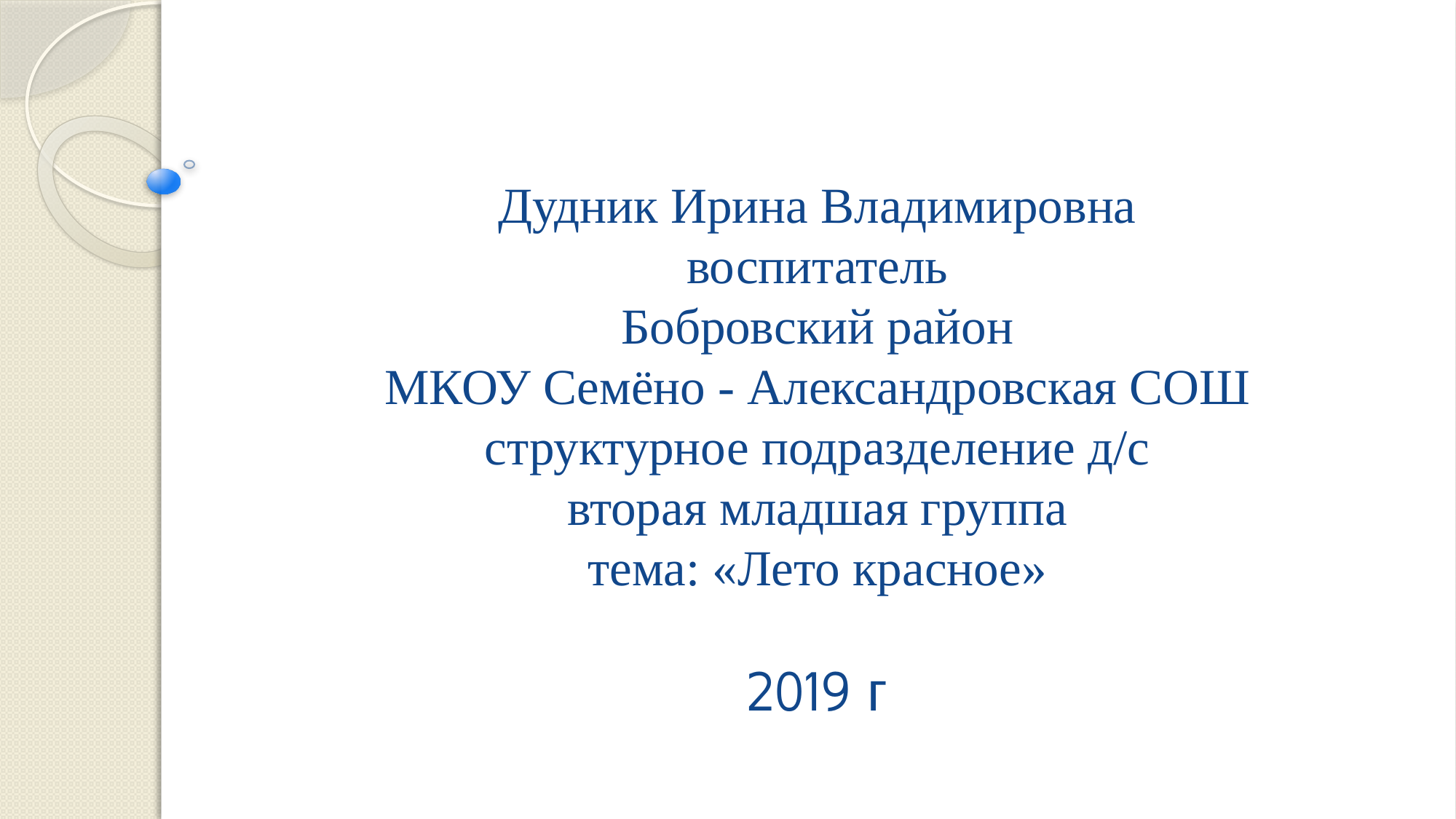

# Дудник Ирина Владимировна воспитатель Бобровский район МКОУ Семёно - Александровская СОШ структурное подразделение д/с вторая младшая группа тема: «Лето красное» 2019 г